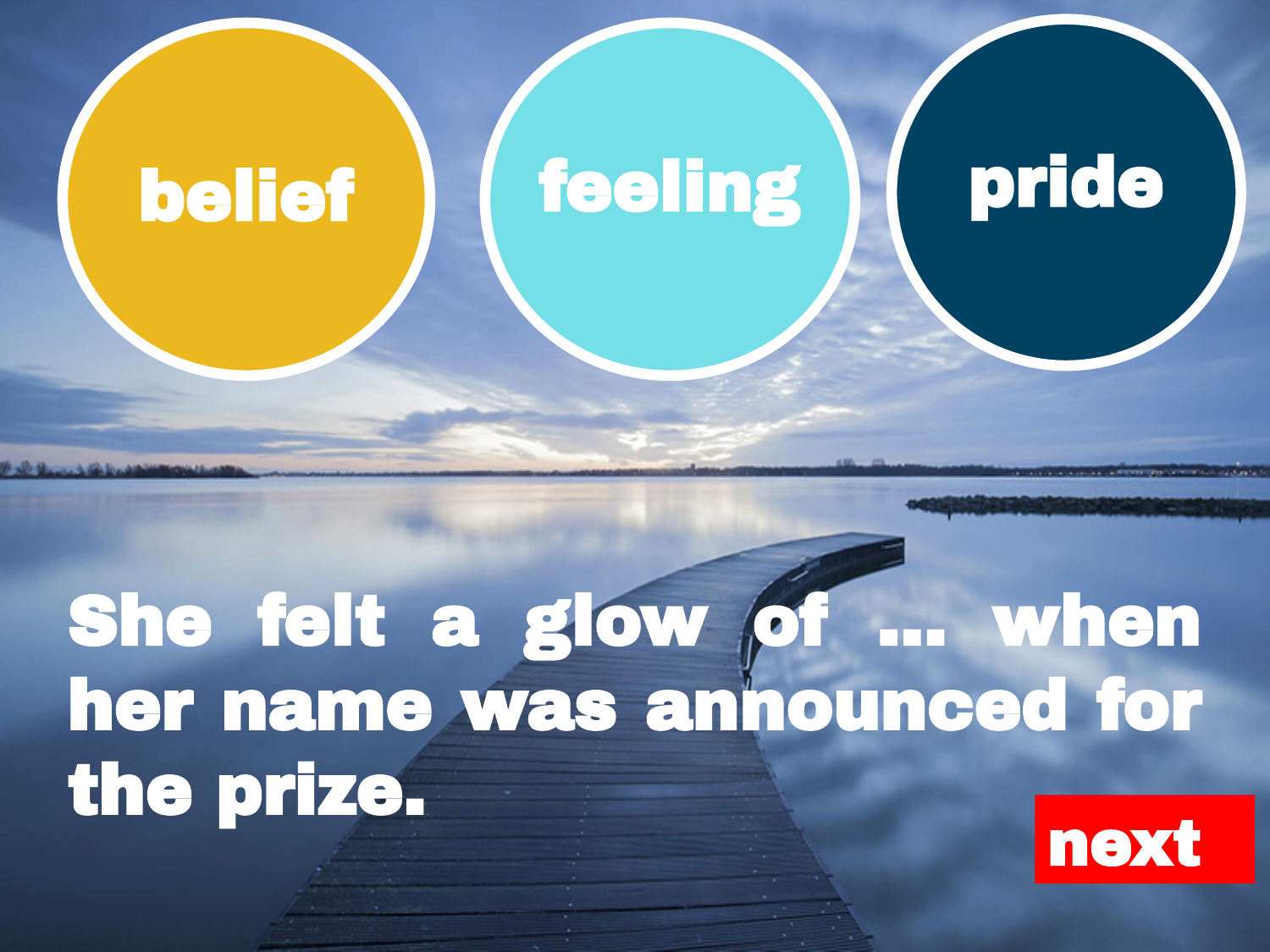

pride

belief

feeling
She felt a glow of … when her name was announced for the prize.
next